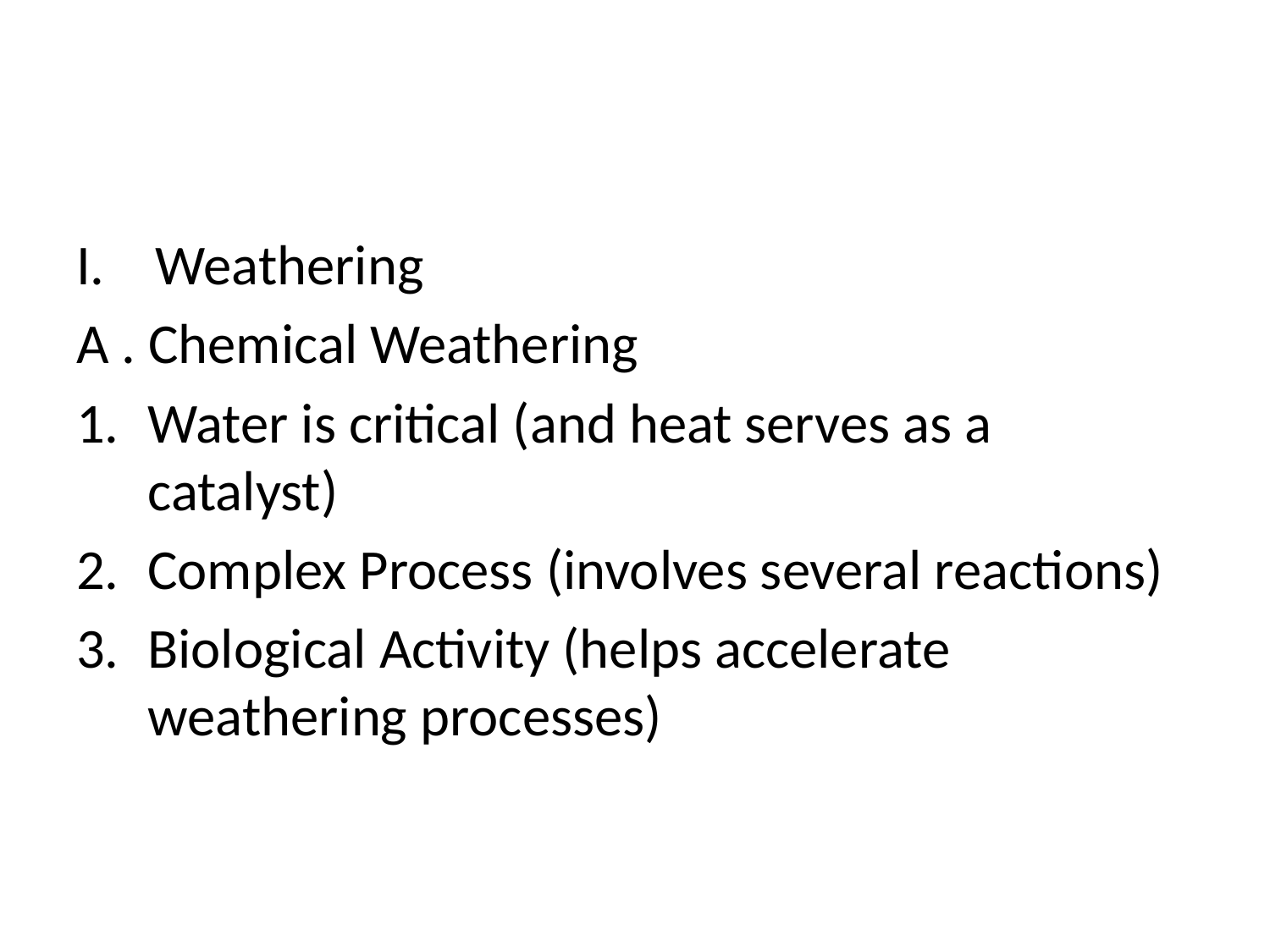

Weathering
A . Chemical Weathering
Water is critical (and heat serves as a catalyst)
Complex Process (involves several reactions)
Biological Activity (helps accelerate weathering processes)